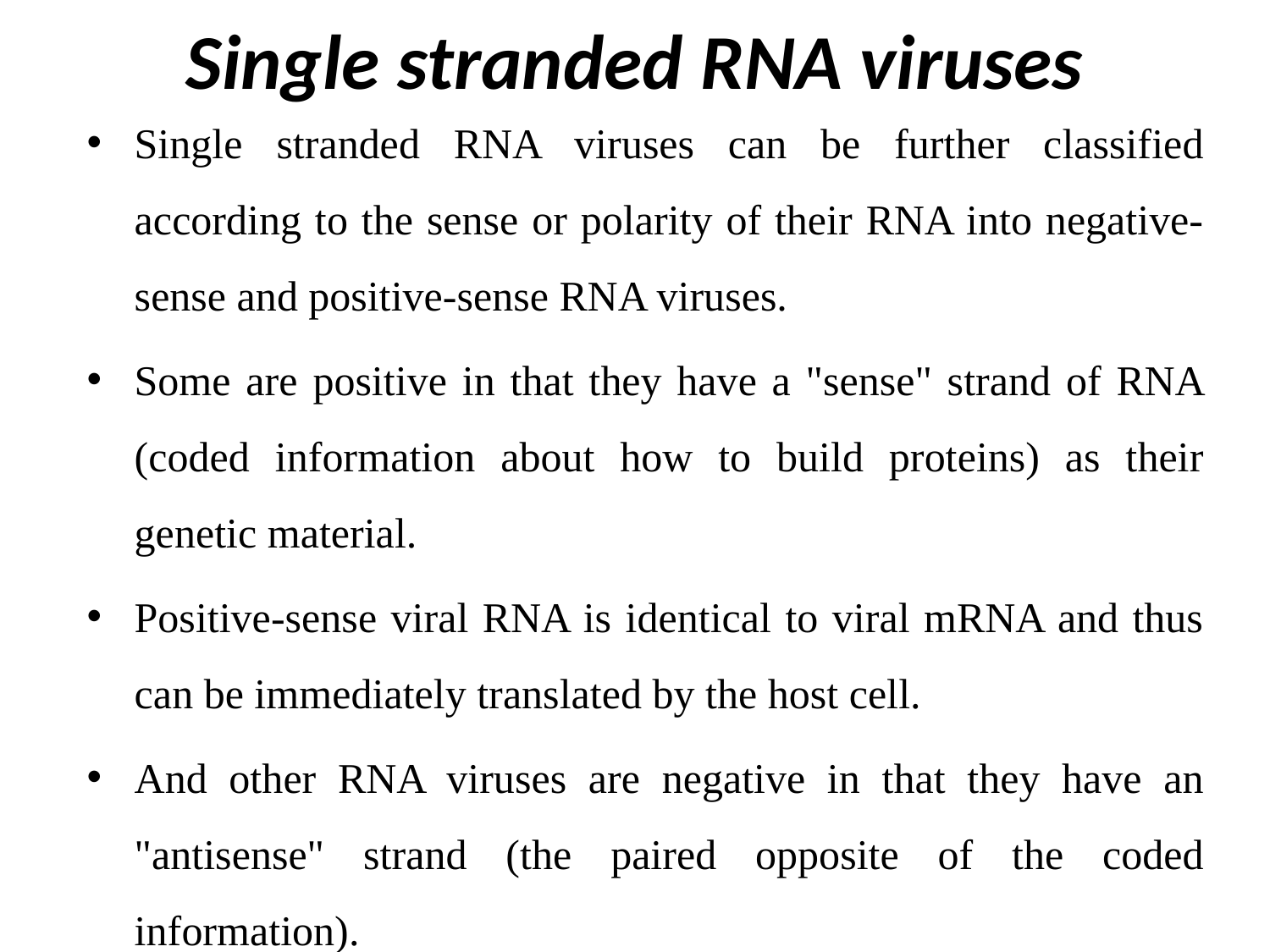

# Single stranded RNA viruses
Single stranded RNA viruses can be further classified according to the sense or polarity of their RNA into negative-sense and positive-sense RNA viruses.
Some are positive in that they have a "sense" strand of RNA (coded information about how to build proteins) as their genetic material.
Positive-sense viral RNA is identical to viral mRNA and thus can be immediately translated by the host cell.
And other RNA viruses are negative in that they have an "antisense" strand (the paired opposite of the coded information).
Negative-sense viral RNA is complementary to mRNA.